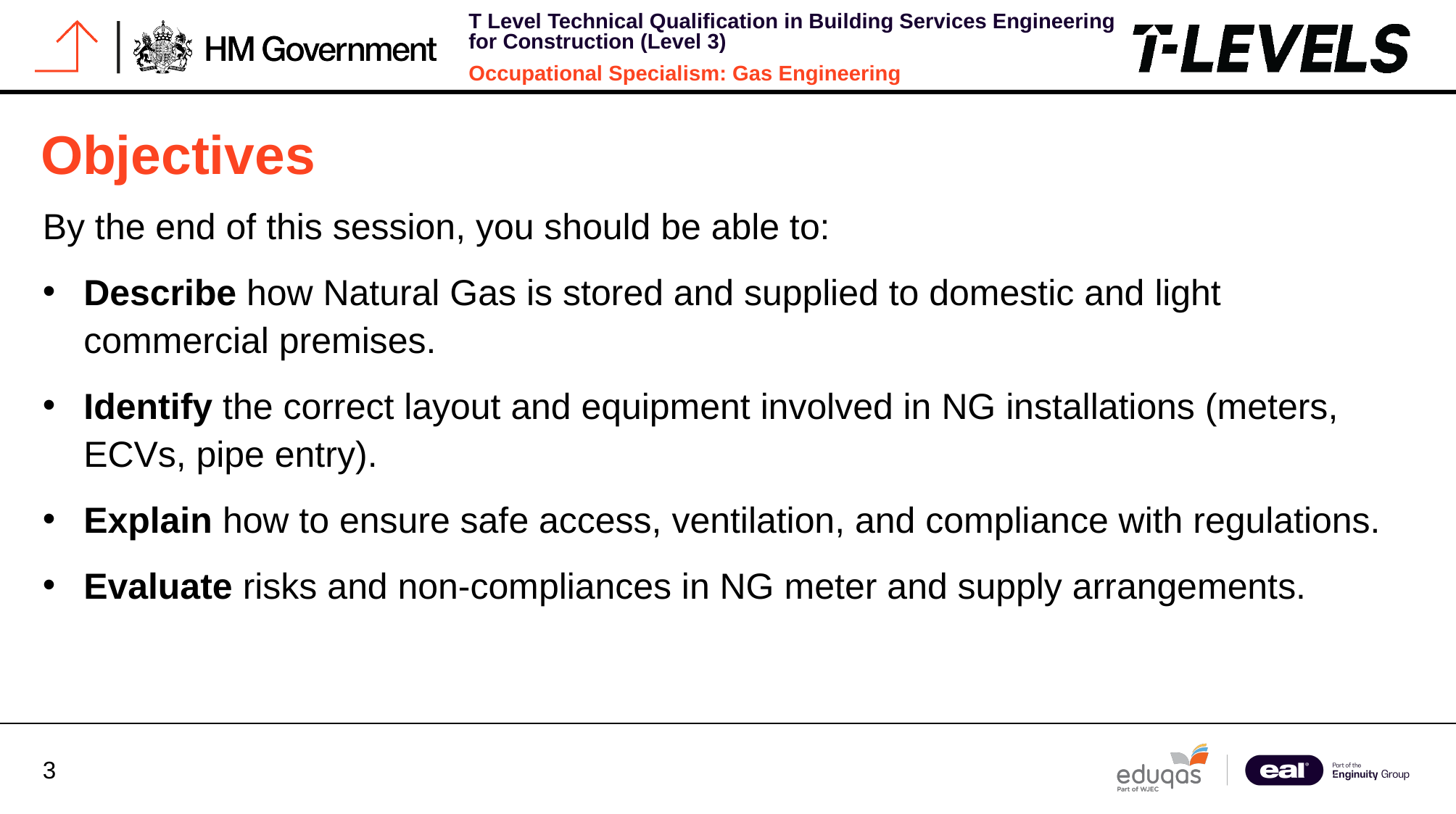

# Objectives
By the end of this session, you should be able to:
Describe how Natural Gas is stored and supplied to domestic and light commercial premises.
Identify the correct layout and equipment involved in NG installations (meters, ECVs, pipe entry).
Explain how to ensure safe access, ventilation, and compliance with regulations.
Evaluate risks and non-compliances in NG meter and supply arrangements.